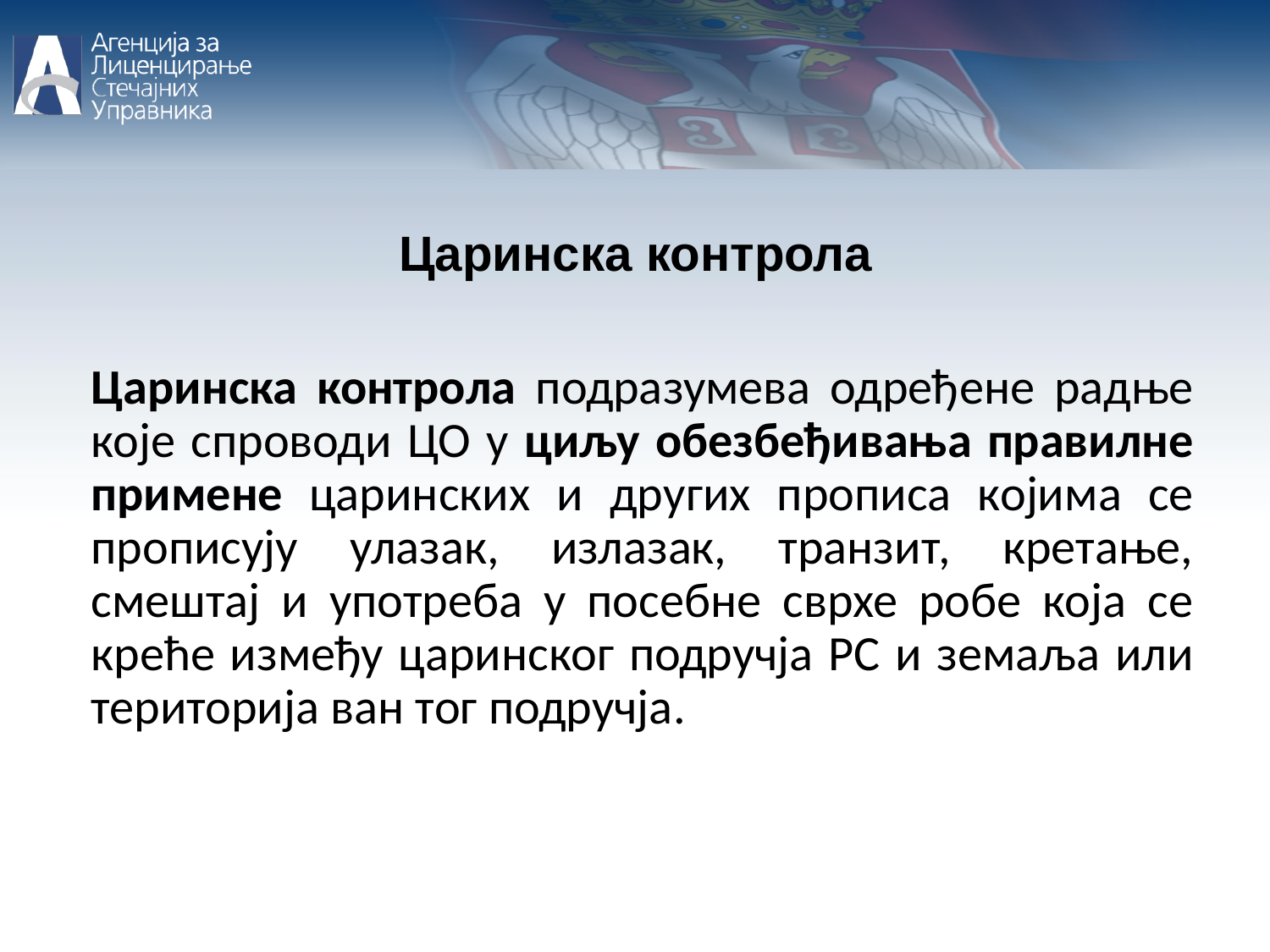

Царинска контрола

Царинска контрола подразумева одређене радње које спроводи ЦО у циљу обезбеђивања правилне примене царинских и других прописа којима се прописују улазак, излазак, транзит, кретање, смештај и употреба у посебне сврхе робе која се креће између царинског подручја РС и земаља или територија ван тог подручја.